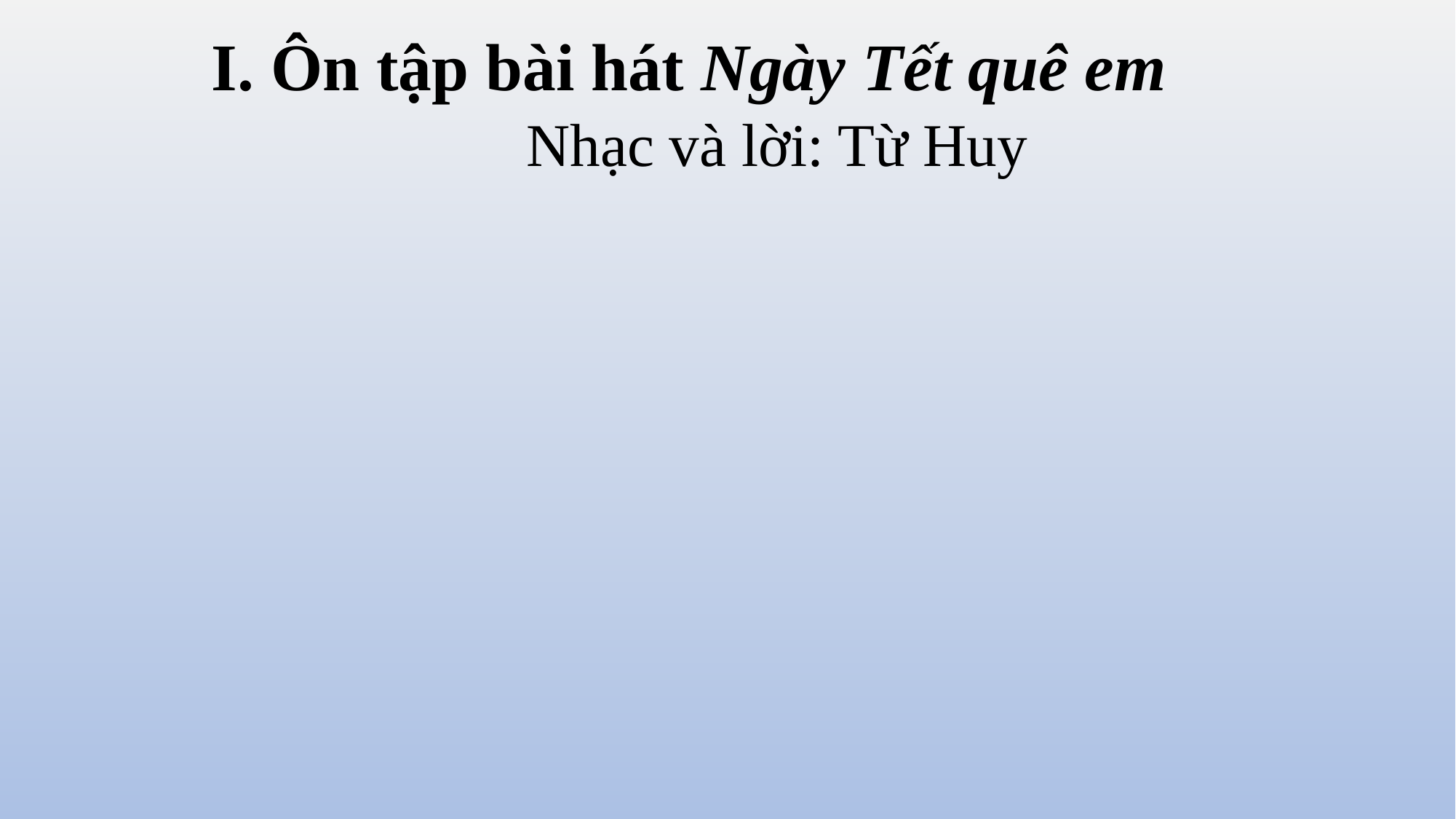

I. Ôn tập bài hát Ngày Tết quê em
Nhạc và lời: Từ Huy